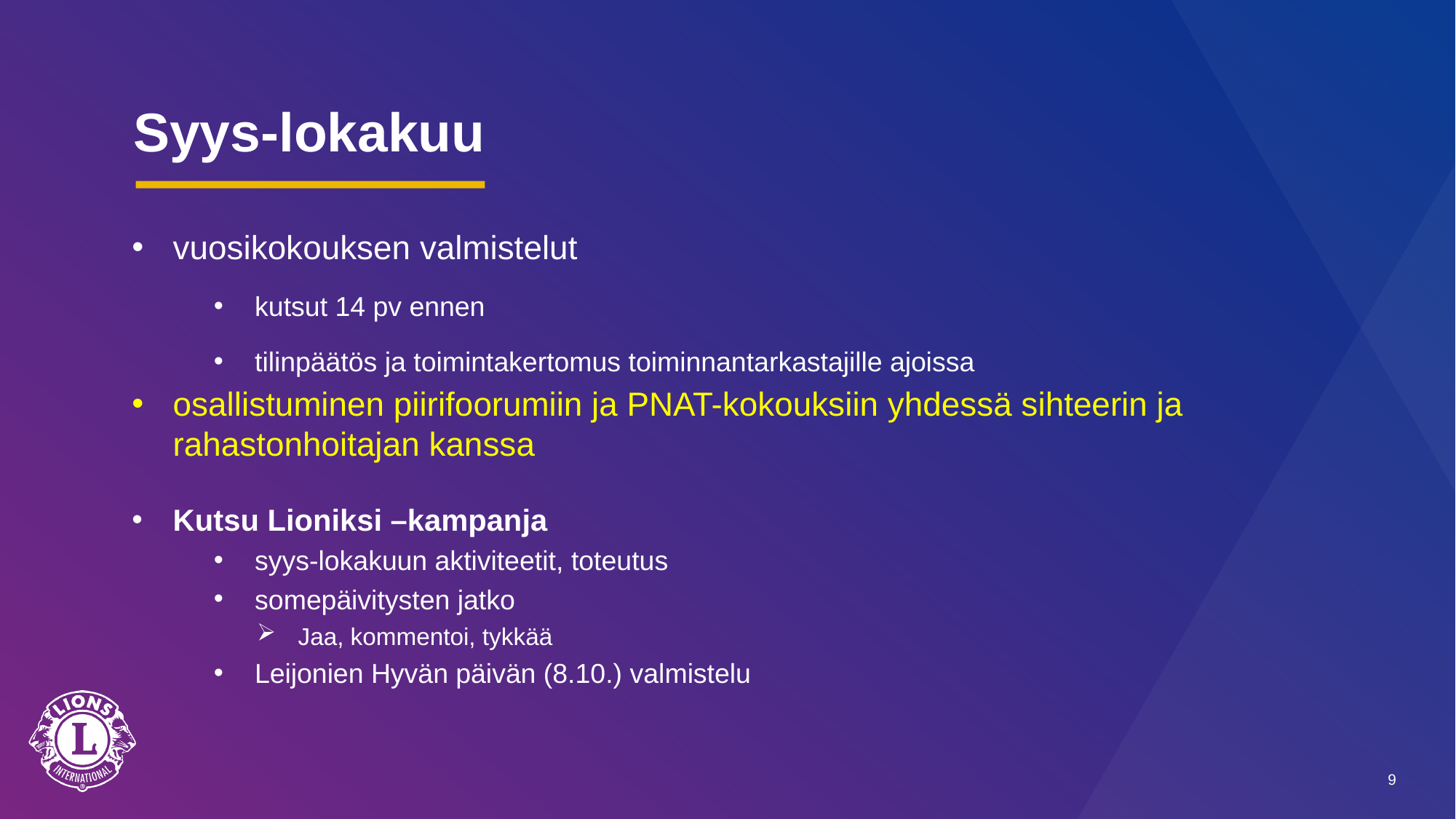

# Syys-lokakuu
vuosikokouksen valmistelut
kutsut 14 pv ennen
tilinpäätös ja toimintakertomus toiminnantarkastajille ajoissa
osallistuminen piirifoorumiin ja PNAT-kokouksiin yhdessä sihteerin ja rahastonhoitajan kanssa

Kutsu Lioniksi –kampanja
syys-lokakuun aktiviteetit, toteutus
somepäivitysten jatko
Jaa, kommentoi, tykkää
Leijonien Hyvän päivän (8.10.) valmistelu